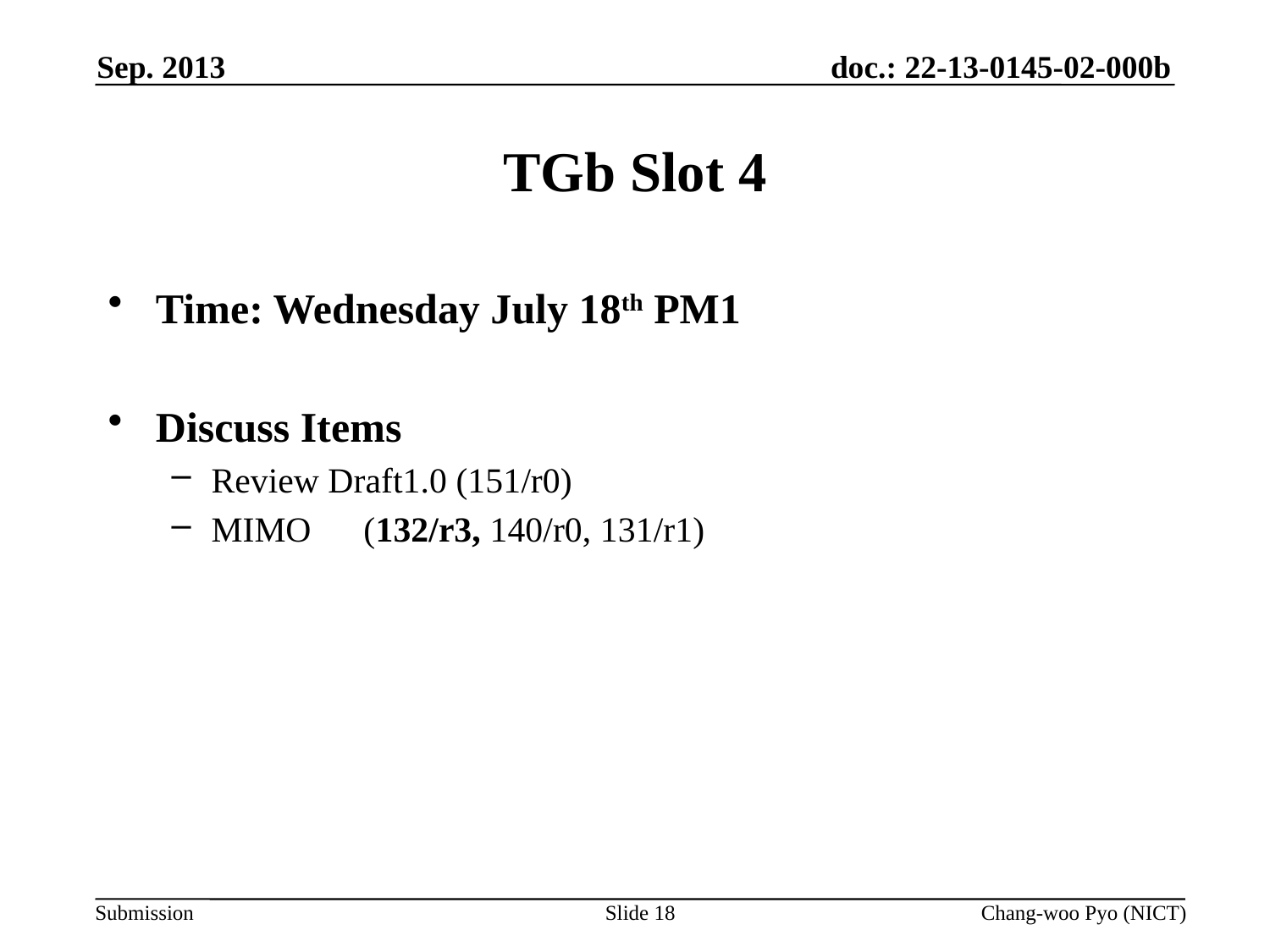

Sep. 2013
# TGb Slot 4
Time: Wednesday July 18th PM1

Discuss Items
Review Draft1.0 (151/r0)
MIMO　(132/r3, 140/r0, 131/r1)

Slide 18
Chang-woo Pyo (NICT)